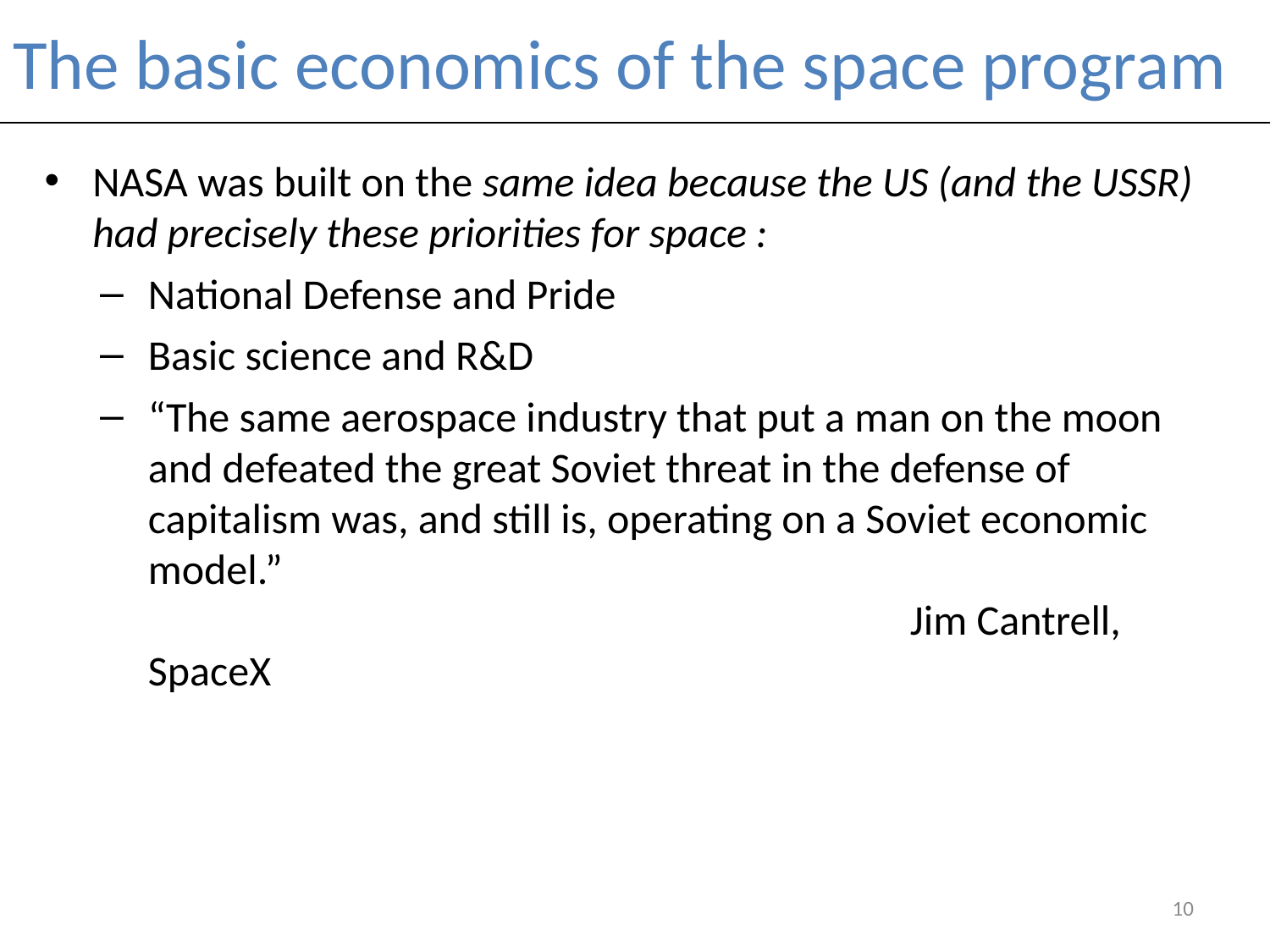

# The basic economics of the space program
NASA was built on the same idea because the US (and the USSR) had precisely these priorities for space :
National Defense and Pride
Basic science and R&D
“The same aerospace industry that put a man on the moon and defeated the great Soviet threat in the defense of capitalism was, and still is, operating on a Soviet economic model.”
						Jim Cantrell, SpaceX

10